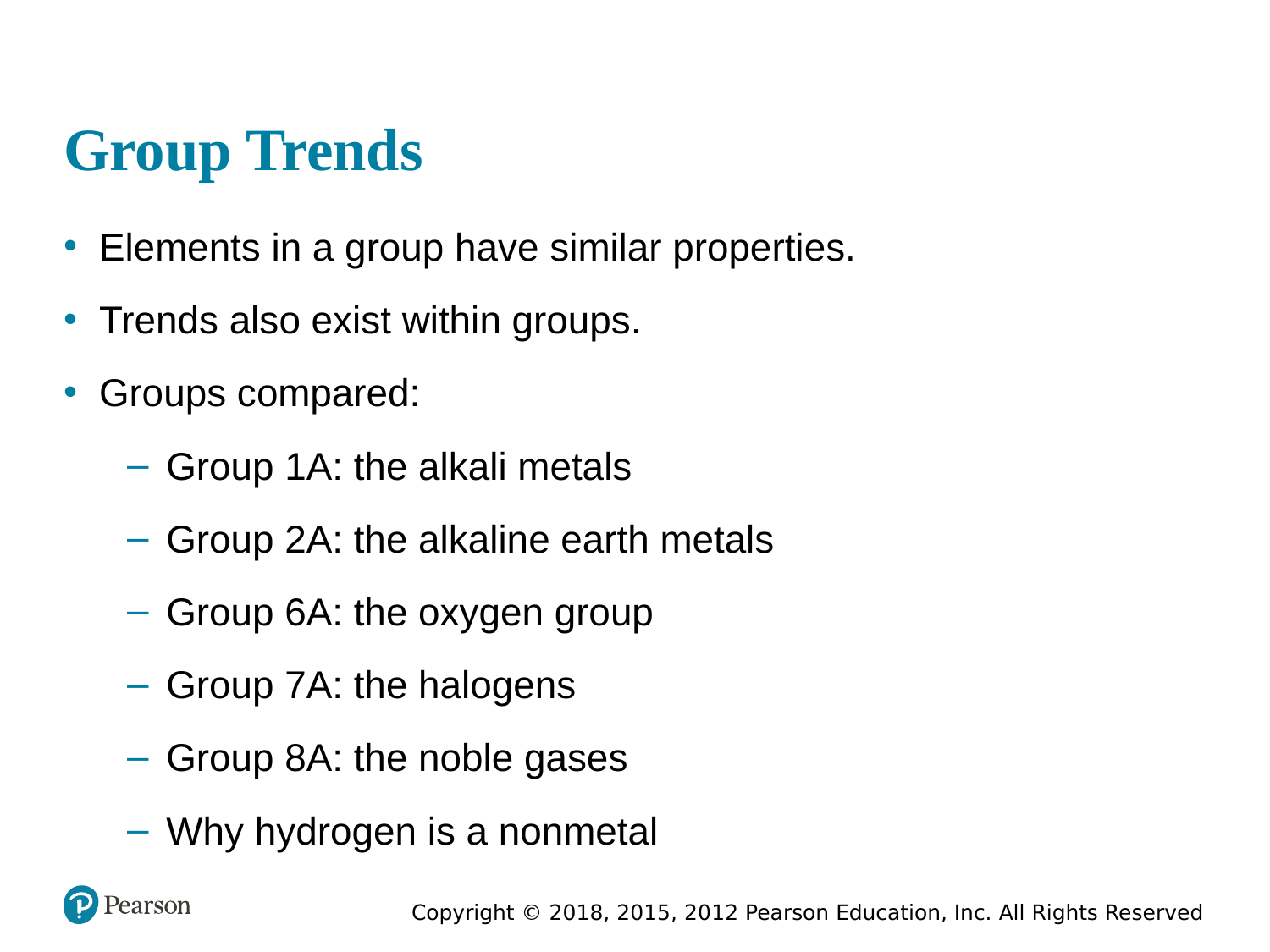

# Group Trends
Elements in a group have similar properties.
Trends also exist within groups.
Groups compared:
Group 1A: the alkali metals
Group 2A: the alkaline earth metals
Group 6A: the oxygen group
Group 7A: the halogens
Group 8A: the noble gases
Why hydrogen is a nonmetal